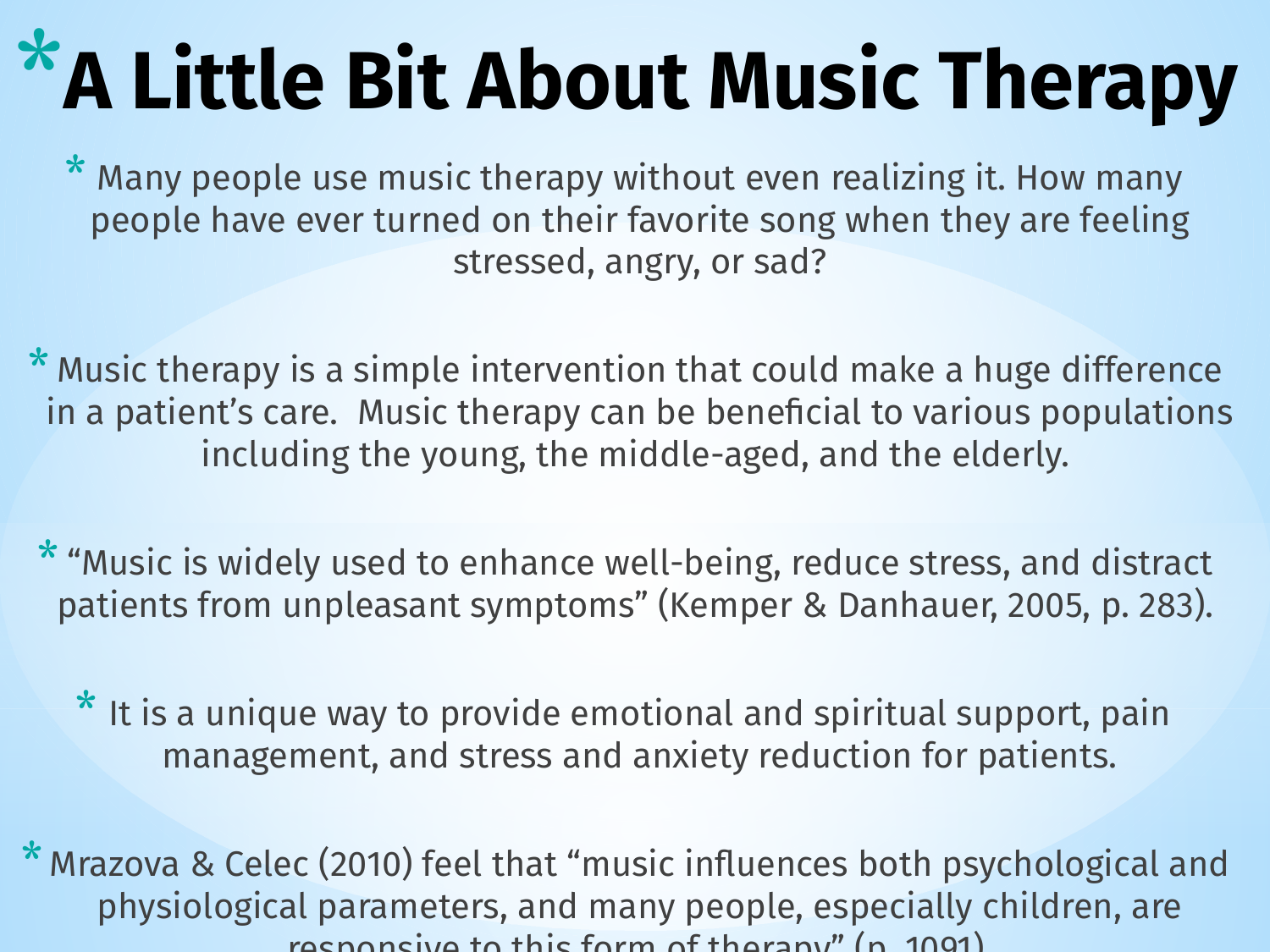

# A Little Bit About Music Therapy
Many people use music therapy without even realizing it. How many people have ever turned on their favorite song when they are feeling stressed, angry, or sad?

Music therapy is a simple intervention that could make a huge difference in a patient’s care.  Music therapy can be beneficial to various populations including the young, the middle-aged, and the elderly.

“Music is widely used to enhance well-being, reduce stress, and distract patients from unpleasant symptoms” (Kemper & Danhauer, 2005, p. 283).

It is a unique way to provide emotional and spiritual support, pain management, and stress and anxiety reduction for patients.

Mrazova & Celec (2010) feel that “music influences both psychological and physiological parameters, and many people, especially children, are responsive to this form of therapy” (p. 1091).